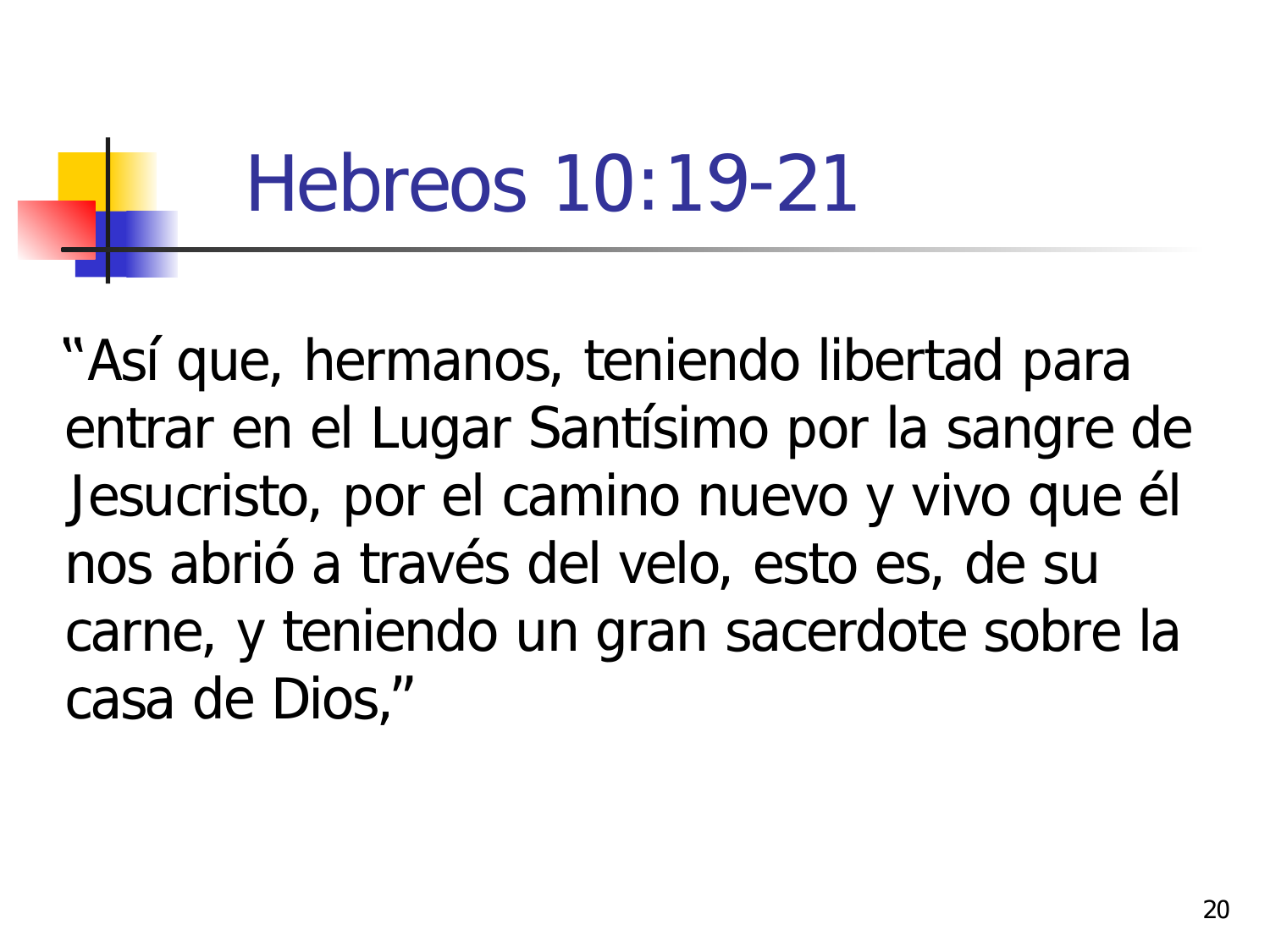

# Hebreos 10:19-21
“Así que, hermanos, teniendo libertad para entrar en el Lugar Santísimo por la sangre de Jesucristo, por el camino nuevo y vivo que él nos abrió a través del velo, esto es, de su carne, y teniendo un gran sacerdote sobre la casa de Dios,”
20